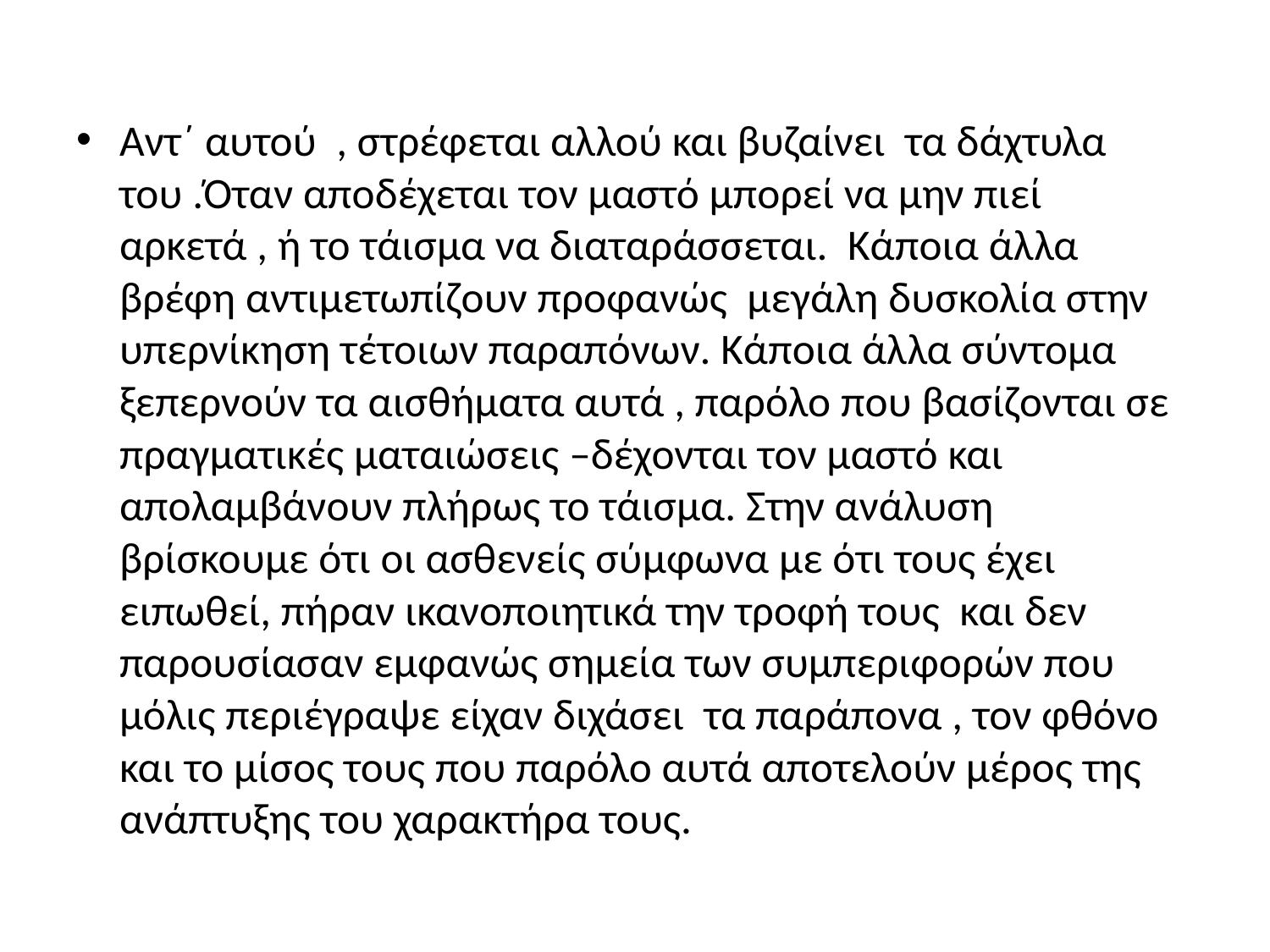

Αντ΄ αυτού  , στρέφεται αλλού και βυζαίνει  τα δάχτυλα του .Όταν αποδέχεται τον μαστό μπορεί να μην πιεί αρκετά , ή το τάισμα να διαταράσσεται.  Κάποια άλλα βρέφη αντιμετωπίζουν προφανώς  μεγάλη δυσκολία στην υπερνίκηση τέτοιων παραπόνων. Κάποια άλλα σύντομα ξεπερνούν τα αισθήματα αυτά , παρόλο που βασίζονται σε πραγματικές ματαιώσεις –δέχονται τον μαστό και απολαμβάνουν πλήρως το τάισμα. Στην ανάλυση βρίσκουμε ότι οι ασθενείς σύμφωνα με ότι τους έχει ειπωθεί, πήραν ικανοποιητικά την τροφή τους  και δεν παρουσίασαν εμφανώς σημεία των συμπεριφορών που μόλις περιέγραψε είχαν διχάσει  τα παράπονα , τον φθόνο και το μίσος τους που παρόλο αυτά αποτελούν μέρος της ανάπτυξης του χαρακτήρα τους.